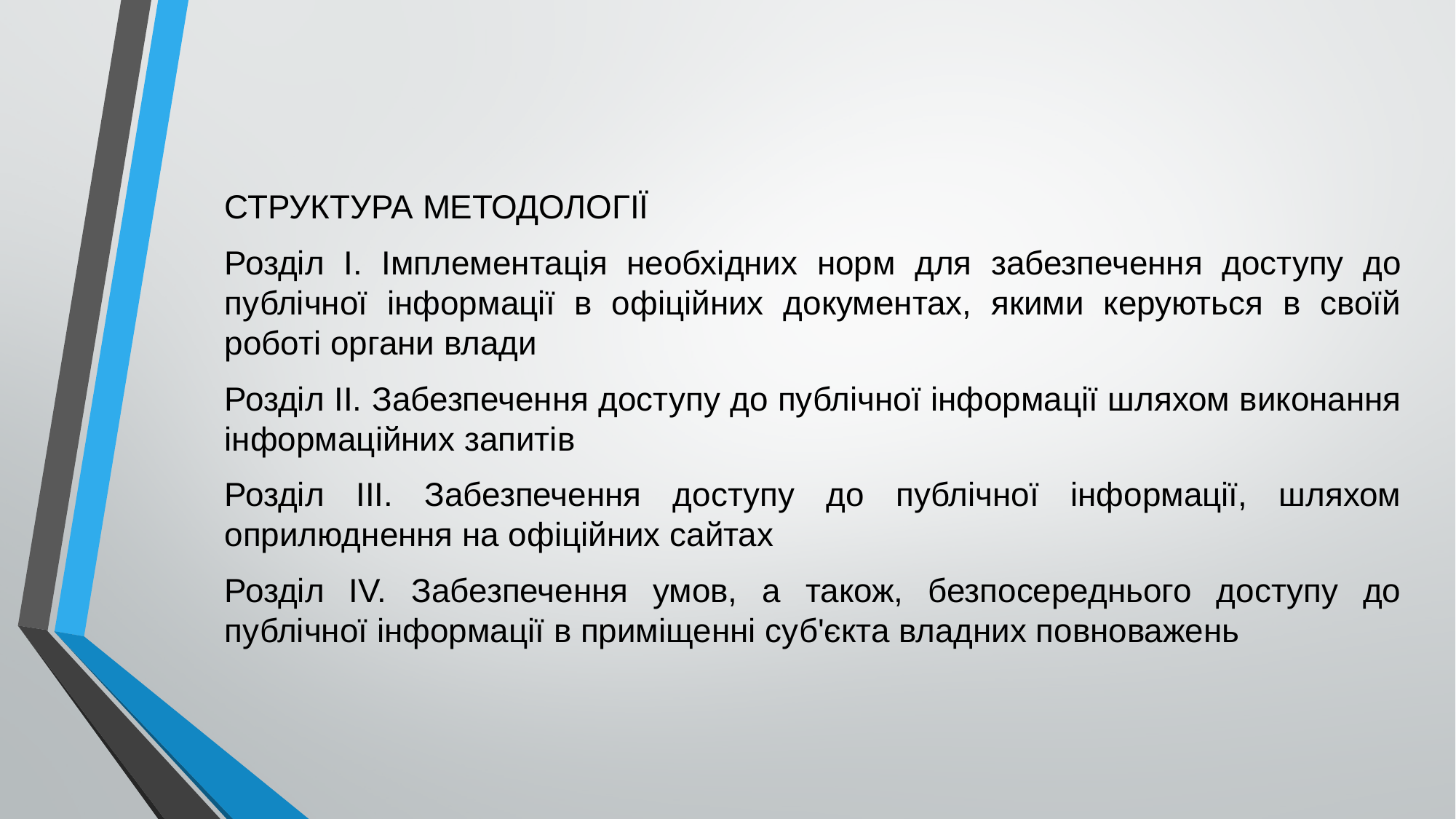

СТРУКТУРА МЕТОДОЛОГІЇ
Розділ І. Імплементація необхідних норм для забезпечення доступу до публічної інформації в офіційних документах, якими керуються в своїй роботі органи влади
Розділ ІІ. Забезпечення доступу до публічної інформації шляхом виконання інформаційних запитів
Розділ ІІІ. Забезпечення доступу до публічної інформації, шляхом оприлюднення на офіційних сайтах
Розділ IV. Забезпечення умов, а також, безпосереднього доступу до публічної інформації в приміщенні суб'єкта владних повноважень